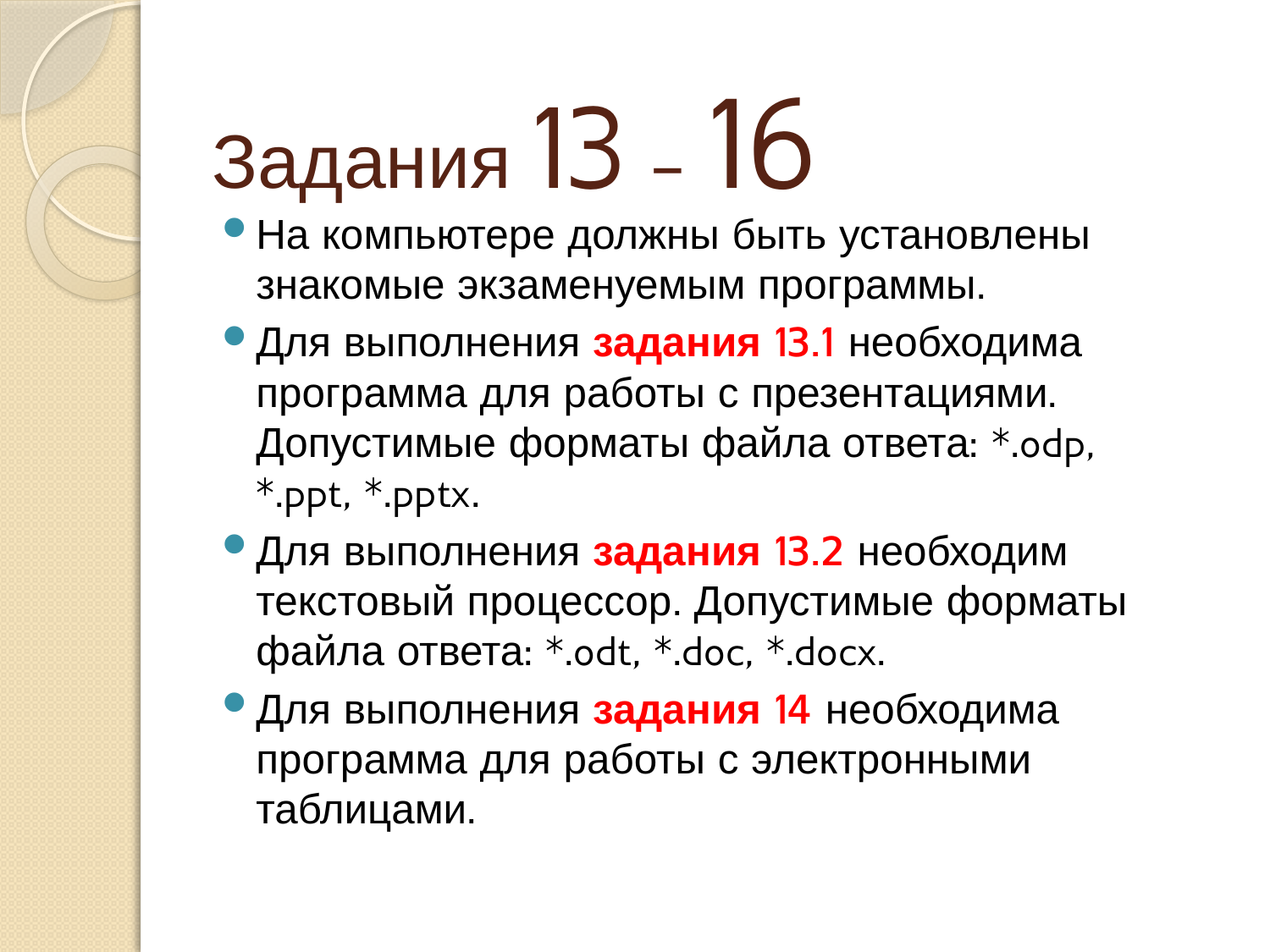

# Задания 13 – 16
На компьютере должны быть установлены знакомые экзаменуемым программы.
Для выполнения задания 13.1 необходима программа для работы с презентациями. Допустимые форматы файла ответа: *.odp, *.ppt, *.pptx.
Для выполнения задания 13.2 необходим текстовый процессор. Допустимые форматы файла ответа: *.odt, *.doc, *.docx.
Для выполнения задания 14 необходима программа для работы с электронными таблицами.